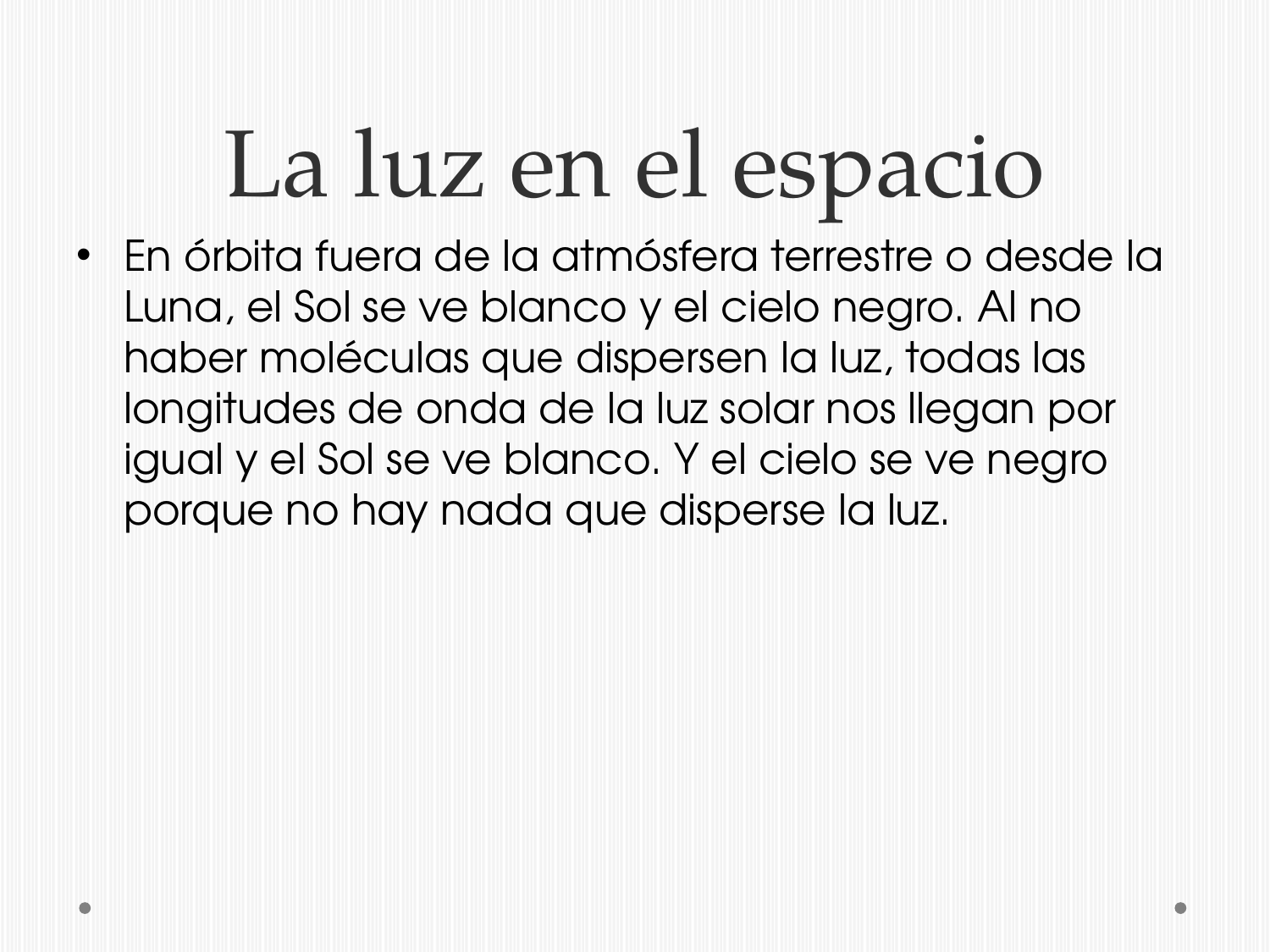

# La luz en el espacio
En órbita fuera de la atmósfera terrestre o desde la Luna, el Sol se ve blanco y el cielo negro. Al no haber moléculas que dispersen la luz, todas las longitudes de onda de la luz solar nos llegan por igual y el Sol se ve blanco. Y el cielo se ve negro porque no hay nada que disperse la luz.